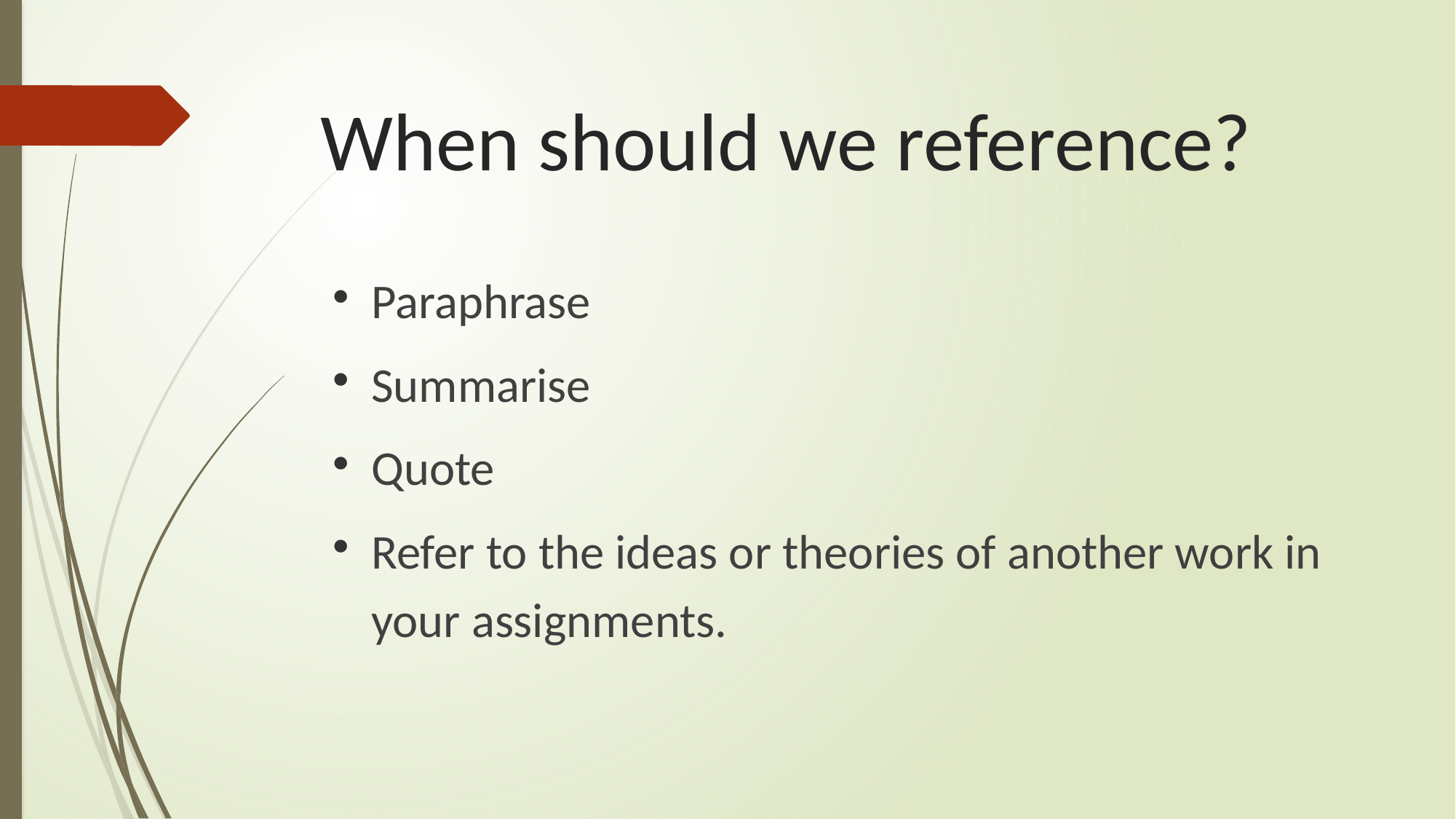

# When should we reference?
Paraphrase
Summarise
Quote
Refer to the ideas or theories of another work in your assignments.